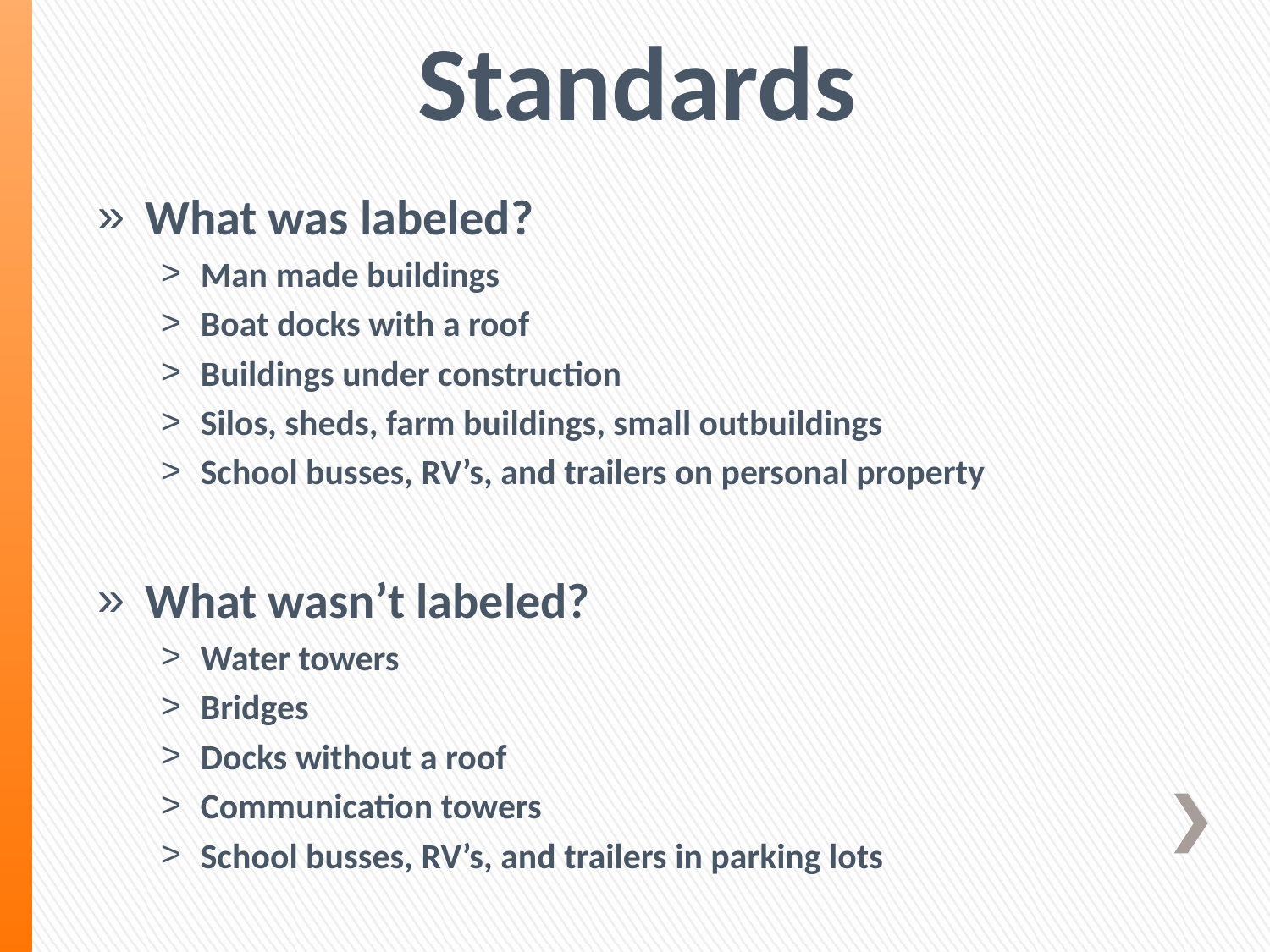

# Standards

What was labeled?
Man made buildings
Boat docks with a roof
Buildings under construction
Silos, sheds, farm buildings, small outbuildings
School busses, RV’s, and trailers on personal property

What wasn’t labeled?
Water towers
Bridges
Docks without a roof
Communication towers
School busses, RV’s, and trailers in parking lots